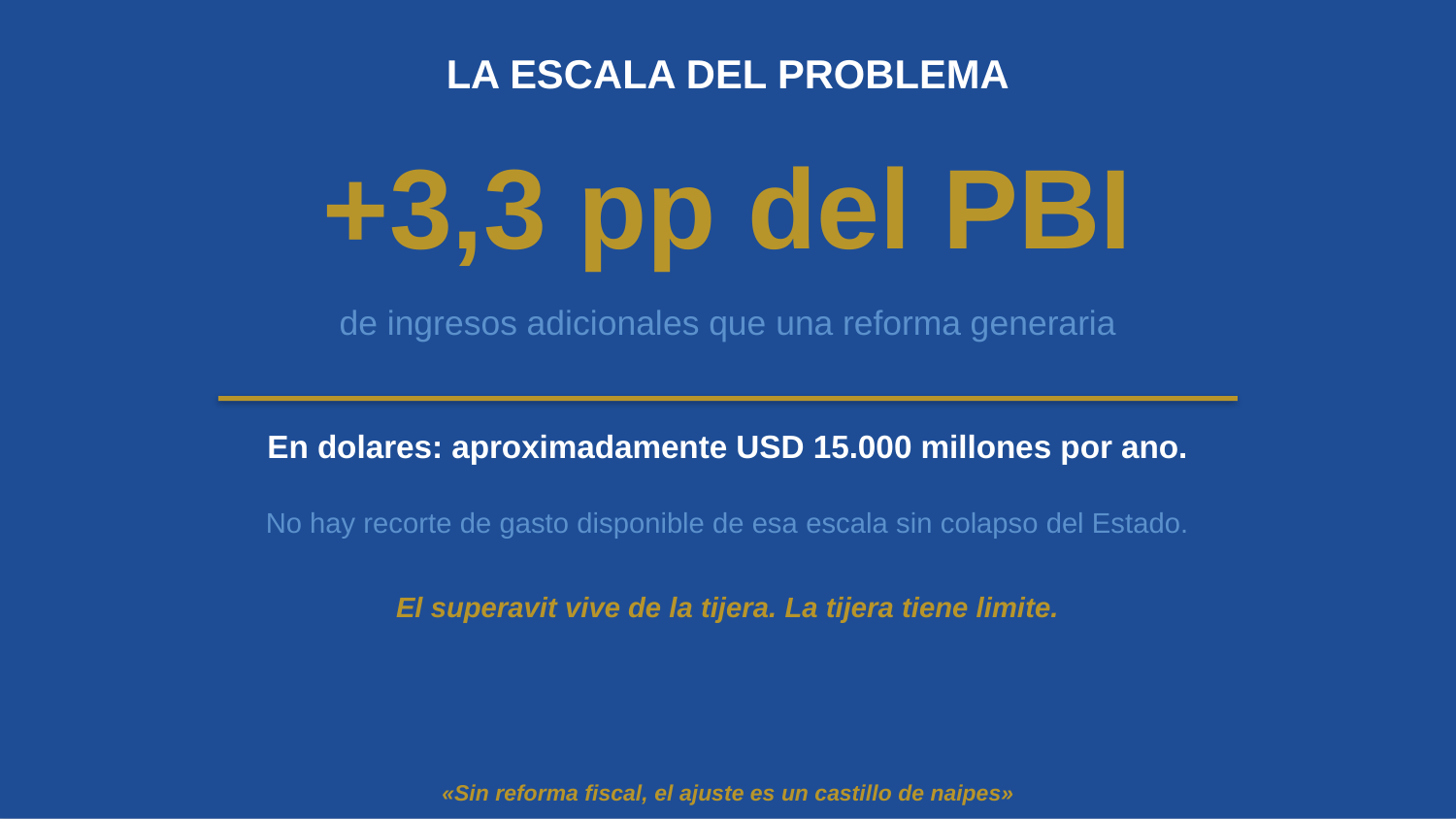

LA ESCALA DEL PROBLEMA
+3,3 pp del PBI
de ingresos adicionales que una reforma generaria

En dolares: aproximadamente USD 15.000 millones por ano.
No hay recorte de gasto disponible de esa escala sin colapso del Estado.
El superavit vive de la tijera. La tijera tiene limite.
«Sin reforma fiscal, el ajuste es un castillo de naipes»